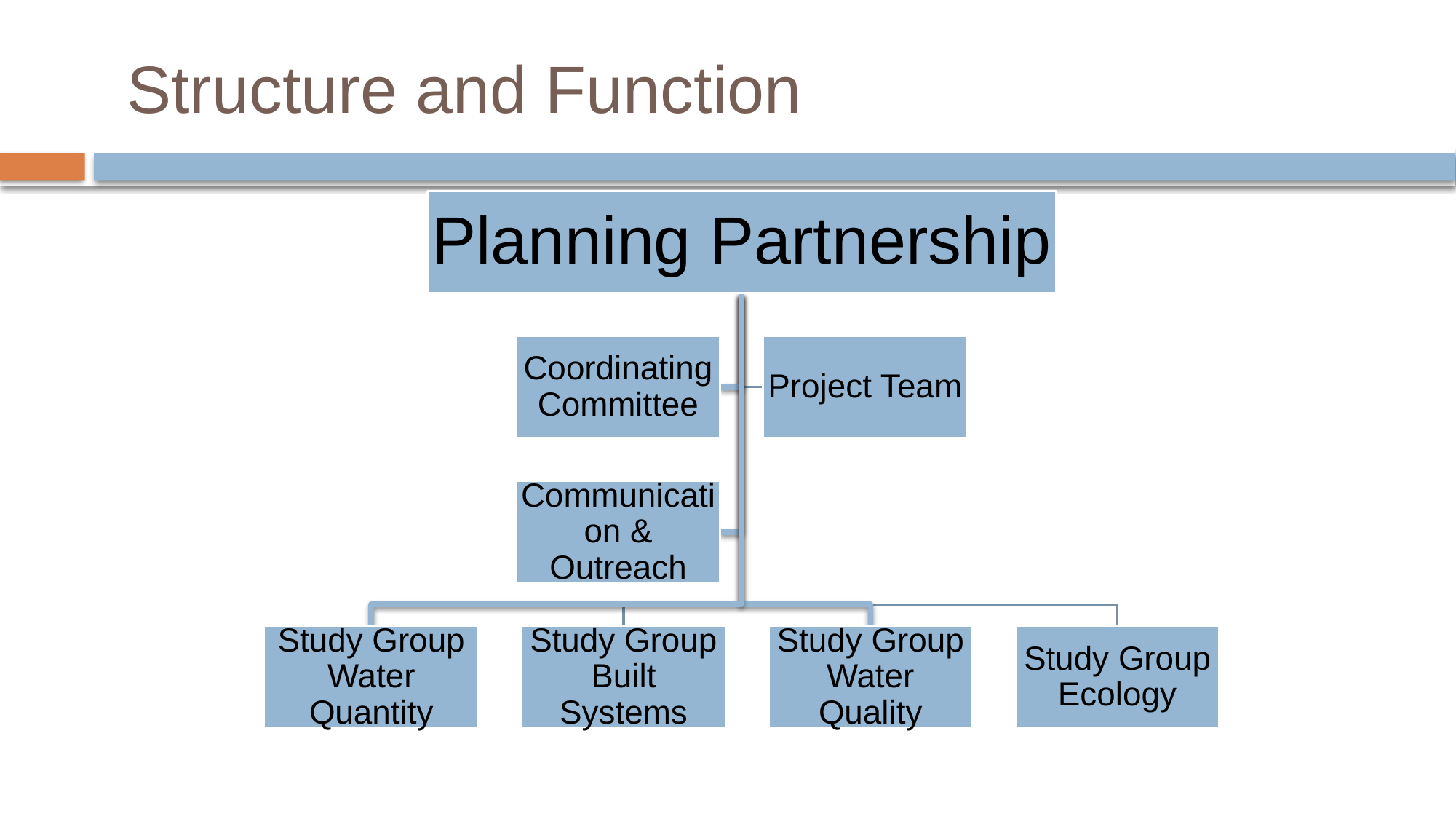

# Structure and Function
Planning Partnership
Study Group
Water Quantity
Study Group
Built Systems
Study Group
Water Quality
Study Group
Ecology
Coordinating Committee
Project Team
Communication & Outreach